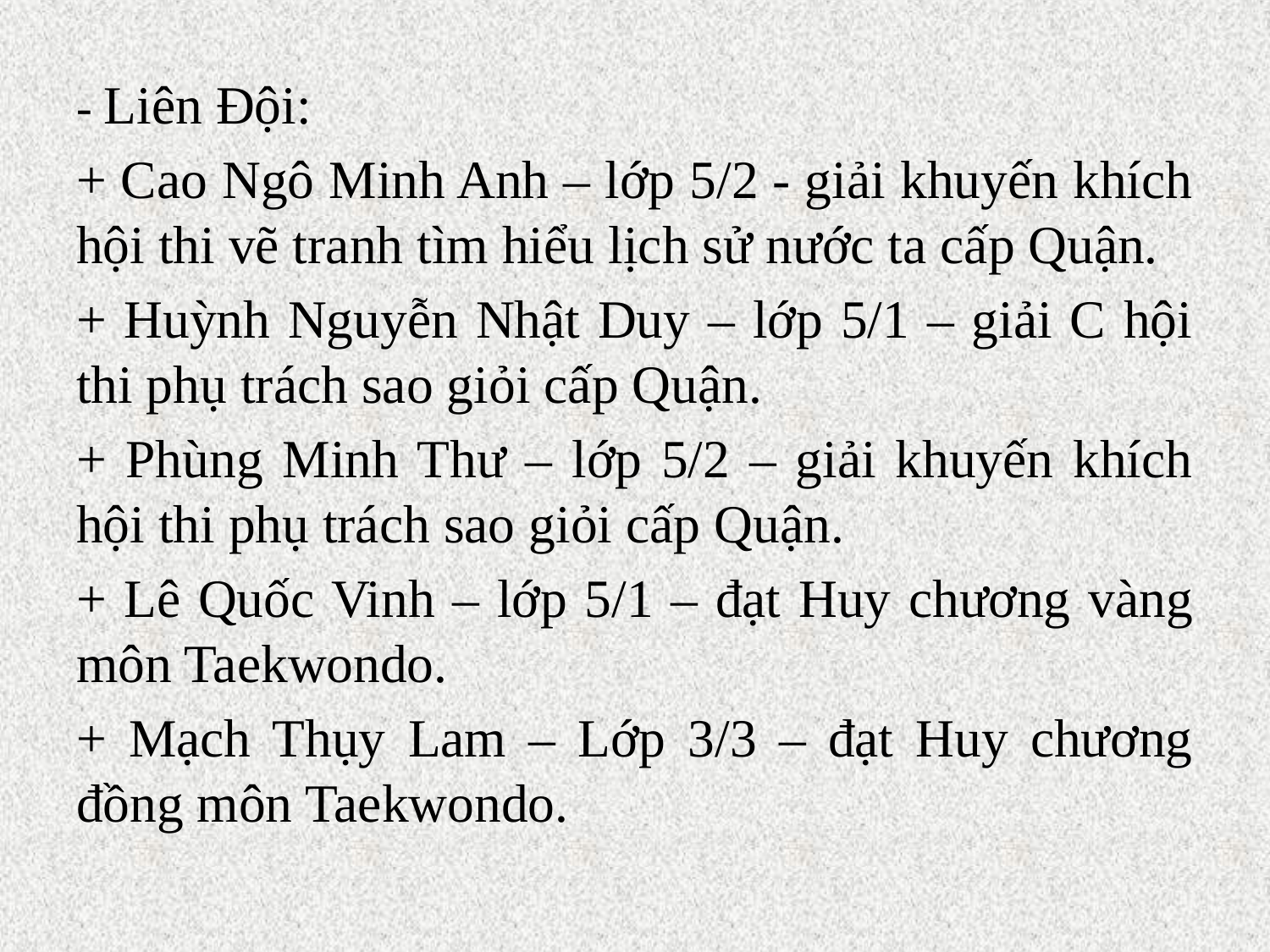

- Liên Đội:
+ Cao Ngô Minh Anh – lớp 5/2 - giải khuyến khích hội thi vẽ tranh tìm hiểu lịch sử nước ta cấp Quận.
+ Huỳnh Nguyễn Nhật Duy – lớp 5/1 – giải C hội thi phụ trách sao giỏi cấp Quận.
+ Phùng Minh Thư – lớp 5/2 – giải khuyến khích hội thi phụ trách sao giỏi cấp Quận.
+ Lê Quốc Vinh – lớp 5/1 – đạt Huy chương vàng môn Taekwondo.
+ Mạch Thụy Lam – Lớp 3/3 – đạt Huy chương đồng môn Taekwondo.